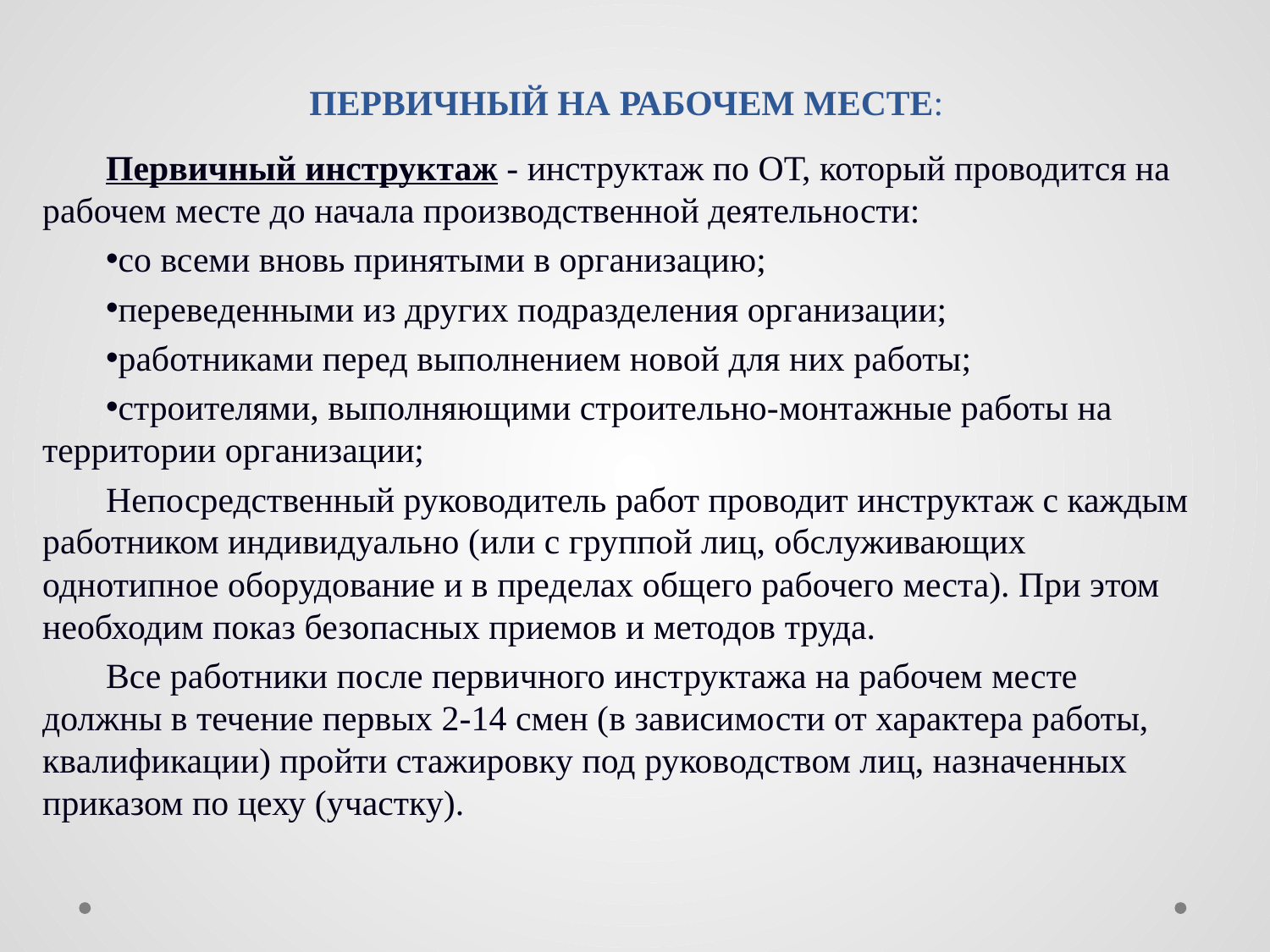

# ПЕРВИЧНЫЙ НА РАБОЧЕМ МЕСТЕ:
Первичный инструктаж - инструктаж по ОТ, который проводится на рабочем месте до начала производственной деятельности:
со всеми вновь принятыми в организацию;
переведенными из других подразделения организации;
работниками перед выполнением новой для них работы;
строителями, выполняющими строительно-монтажные работы на территории организации;
Непосредственный руководитель работ проводит инструктаж с каждым работником индивидуально (или с группой лиц, обслуживающих однотипное оборудование и в пределах общего рабочего места). При этом необходим показ безопасных приемов и методов труда.
Все работники после первичного инструктажа на рабочем месте должны в течение первых 2-14 смен (в зависимости от характера работы, квалификации) пройти стажировку под руководством лиц, назначенных приказом по цеху (участку).